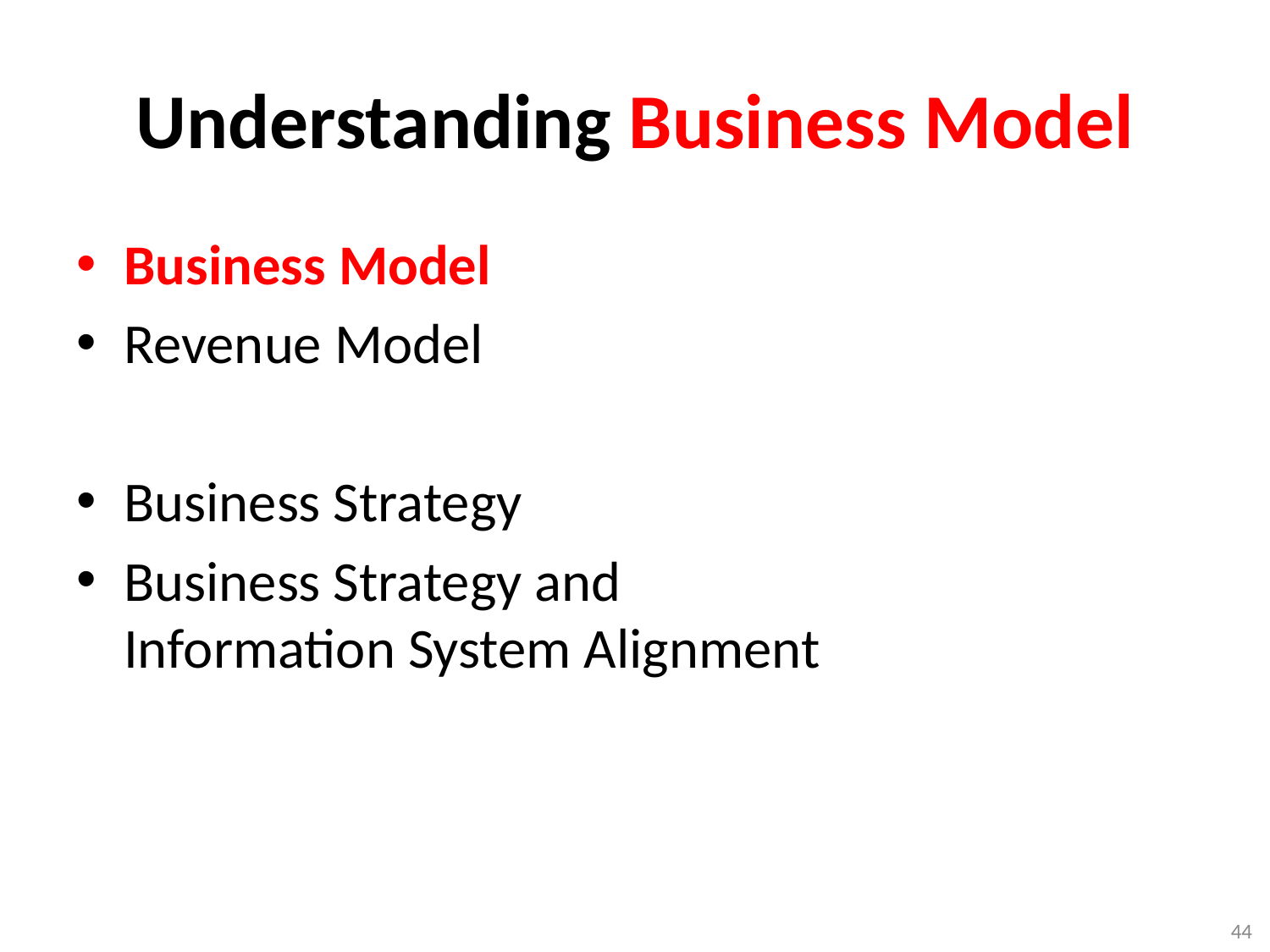

# Understanding Business Model
Business Model
Revenue Model

Business Strategy
Business Strategy and
Information System Alignment

44